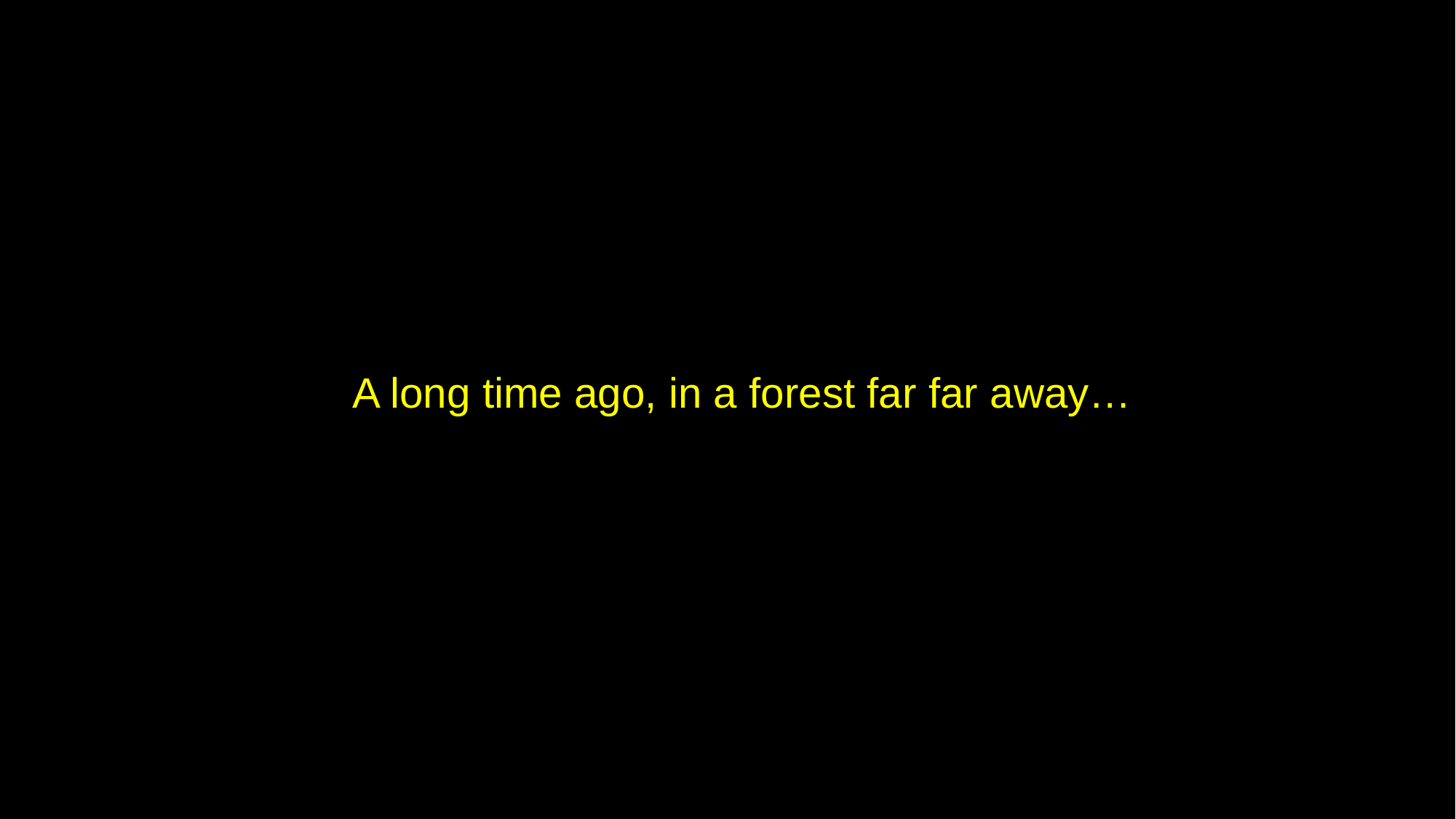

A long time ago, in a forest far far away…